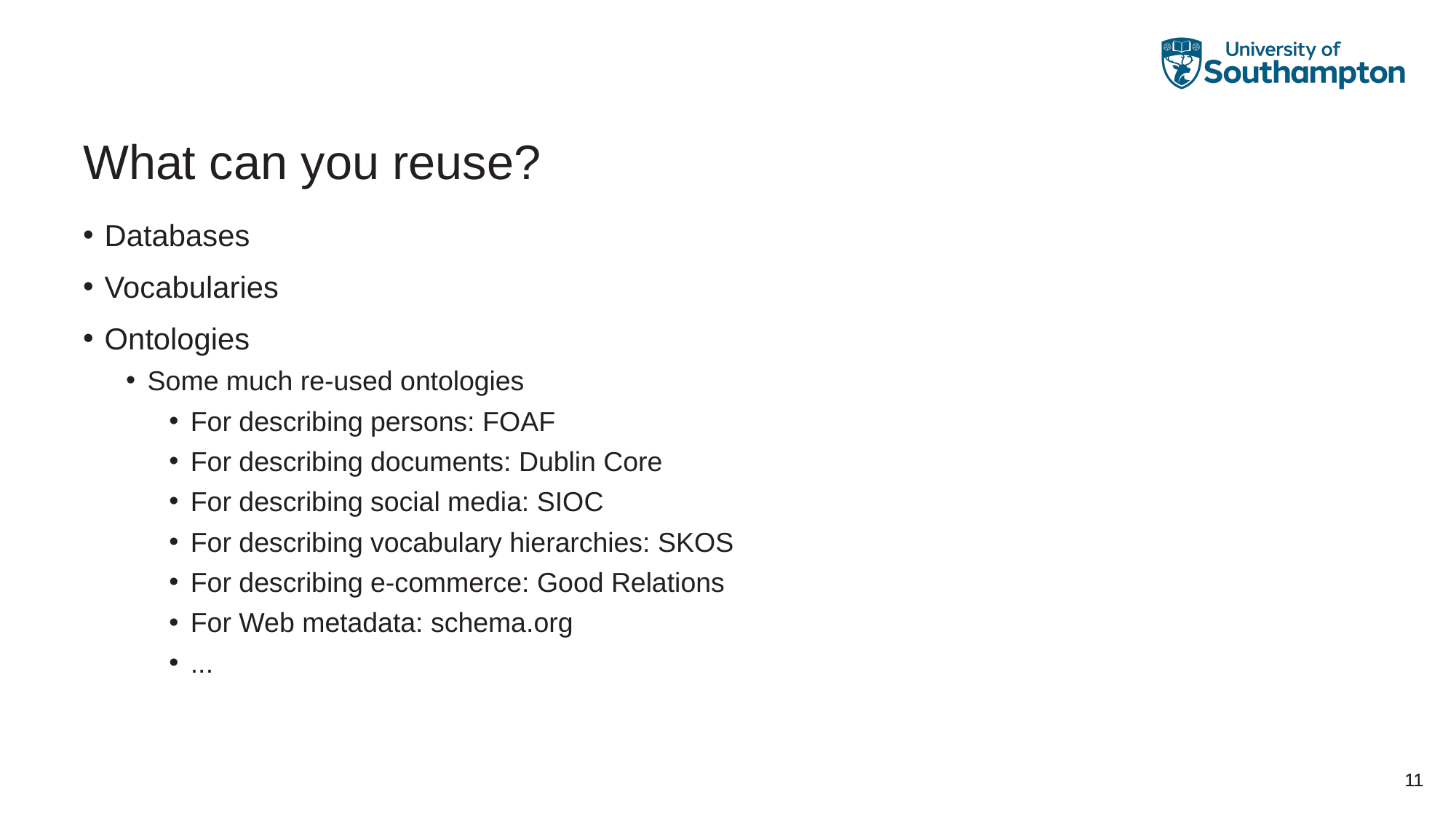

# What can you reuse?
Databases
Vocabularies
Ontologies
Some much re-used ontologies
For describing persons: FOAF
For describing documents: Dublin Core
For describing social media: SIOC
For describing vocabulary hierarchies: SKOS
For describing e-commerce: Good Relations
For Web metadata: schema.org
...

11